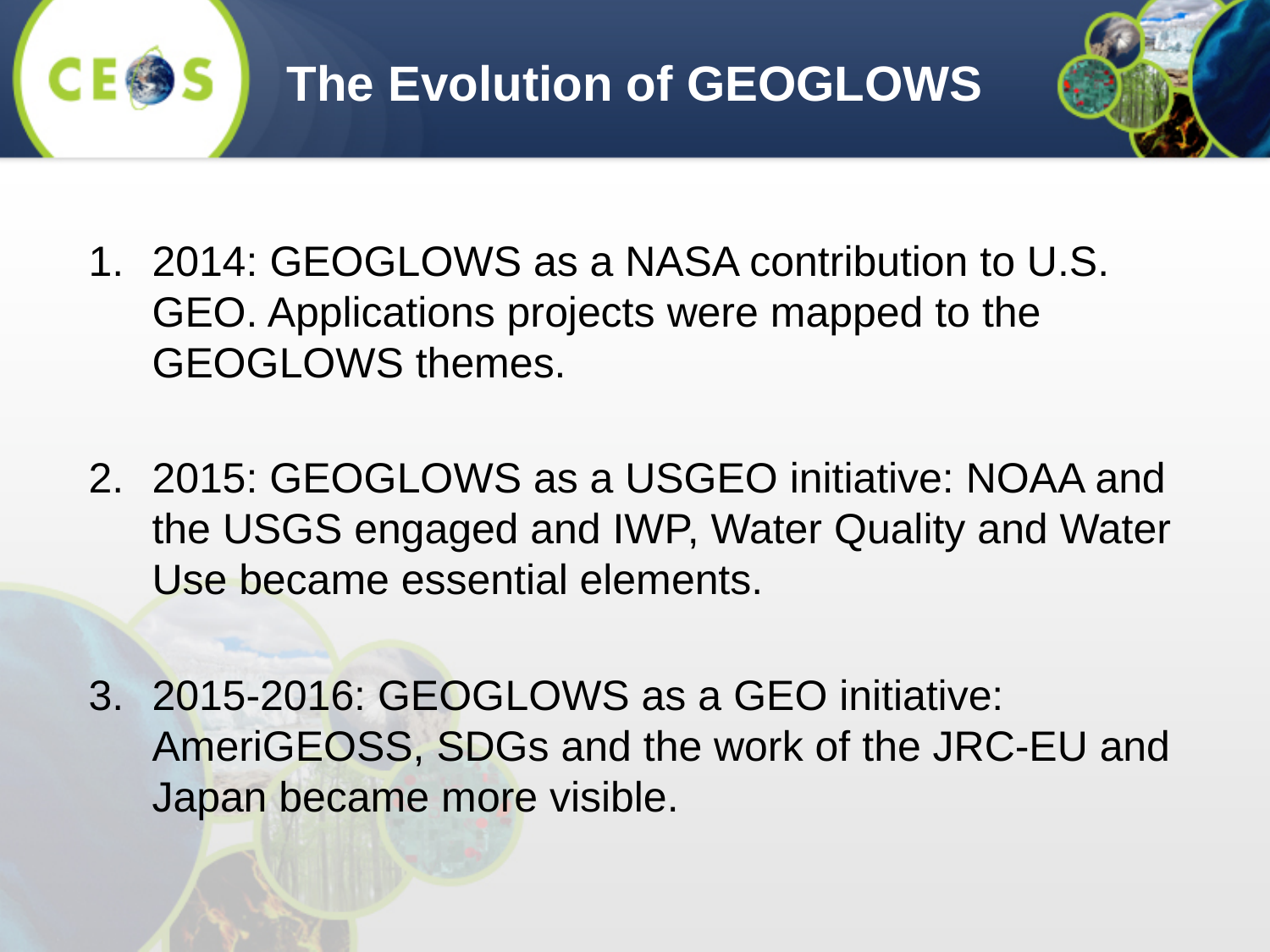

The Evolution of GEOGLOWS
2014: GEOGLOWS as a NASA contribution to U.S. GEO. Applications projects were mapped to the GEOGLOWS themes.

2015: GEOGLOWS as a USGEO initiative: NOAA and the USGS engaged and IWP, Water Quality and Water Use became essential elements.

2015-2016: GEOGLOWS as a GEO initiative: AmeriGEOSS, SDGs and the work of the JRC-EU and Japan became more visible.